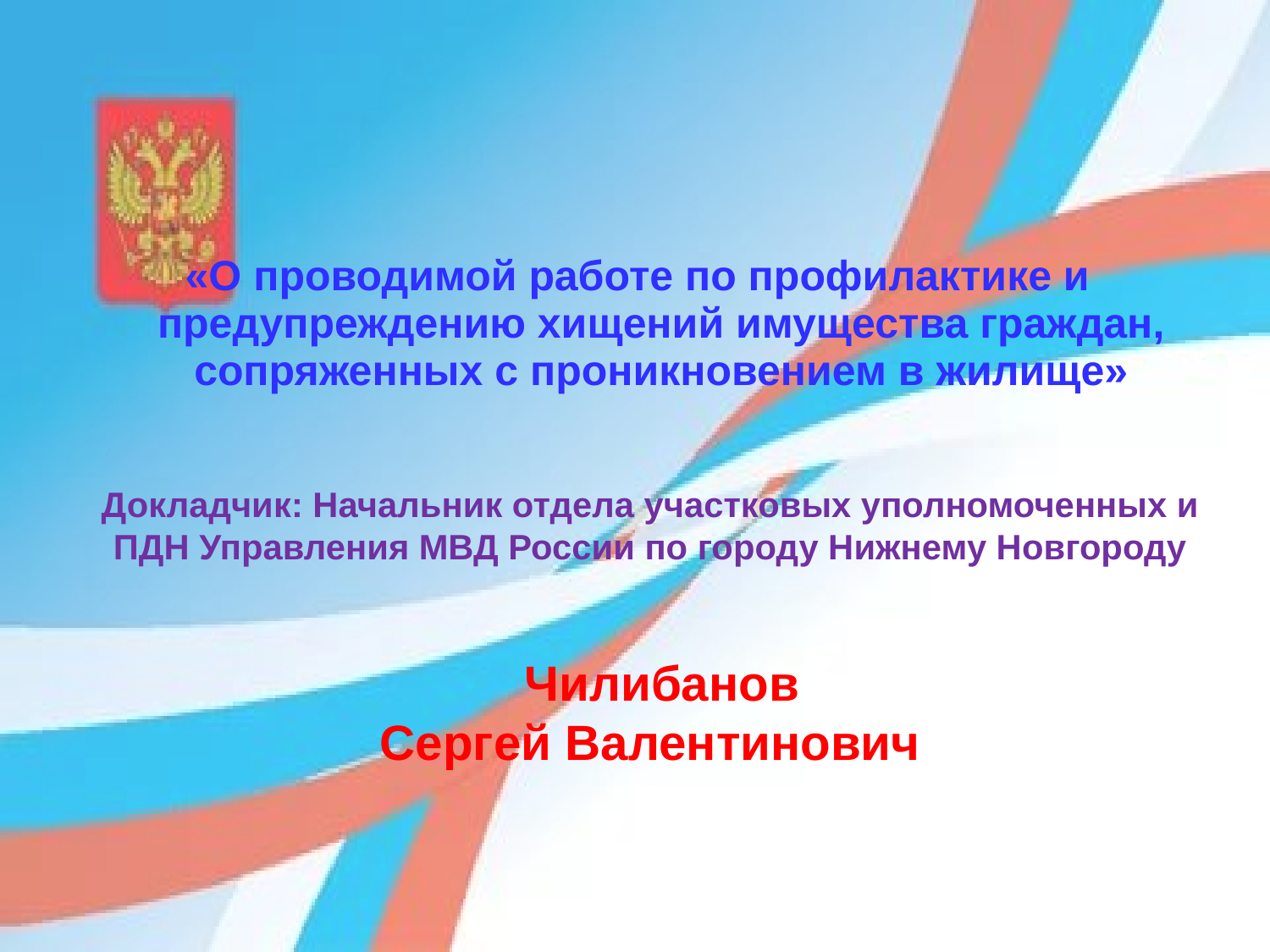

«О проводимой работе по профилактике и предупреждению хищений имущества граждан, сопряженных с проникновением в жилище»

Докладчик: Начальник отдела участковых уполномоченных и ПДН Управления МВД России по городу Нижнему Новгороду

  Чилибанов
Сергей Валентинович